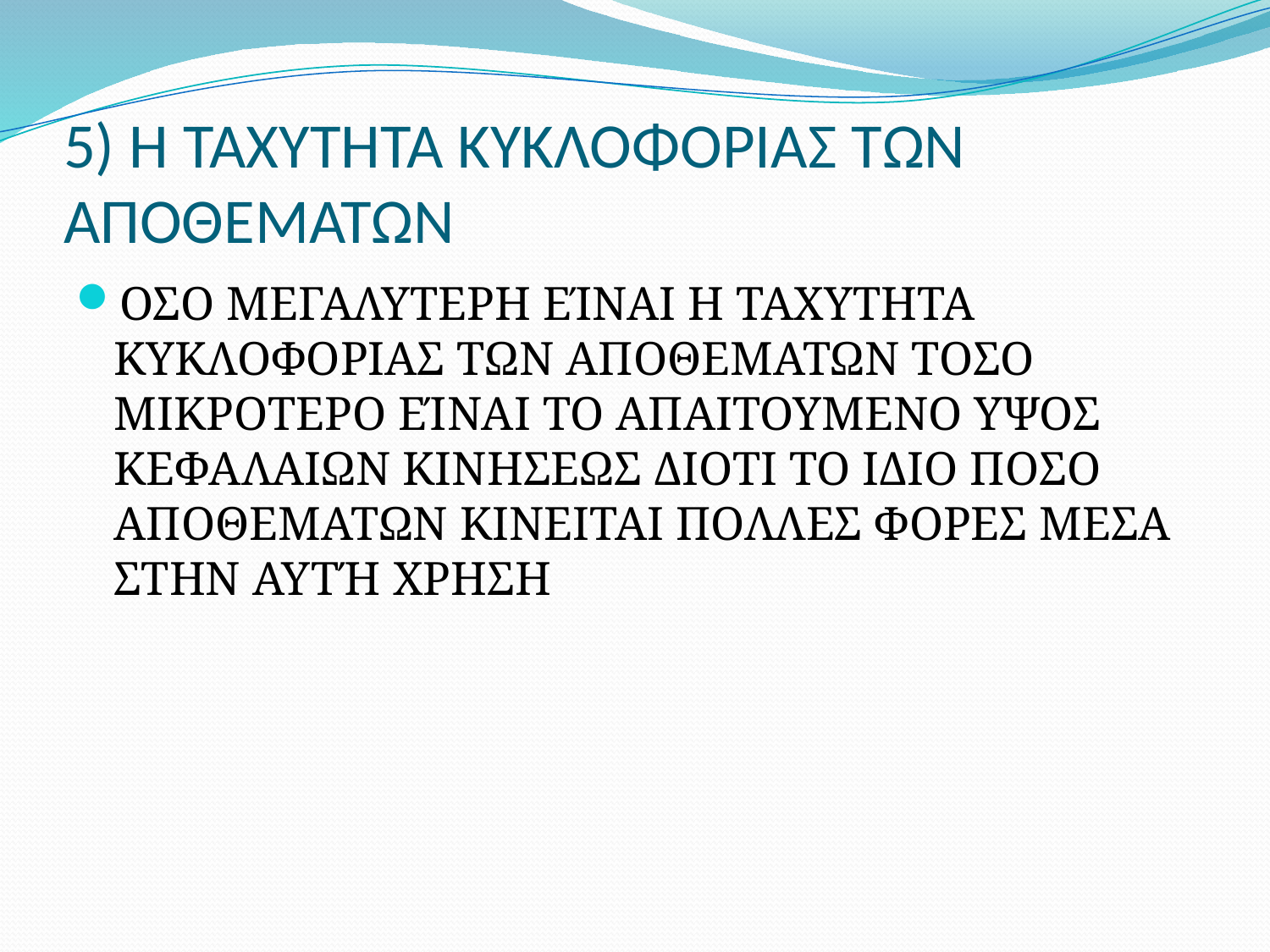

# 5) Η ΤΑΧΥΤΗΤΑ ΚΥΚΛΟΦΟΡΙΑΣ ΤΩΝ ΑΠΟΘΕΜΑΤΩΝ
ΟΣΟ ΜΕΓΑΛΥΤΕΡΗ ΕΊΝΑΙ Η ΤΑΧΥΤΗΤΑ ΚΥΚΛΟΦΟΡΙΑΣ ΤΩΝ ΑΠΟΘΕΜΑΤΩΝ ΤΟΣΟ ΜΙΚΡΟΤΕΡΟ ΕΊΝΑΙ ΤΟ ΑΠΑΙΤΟΥΜΕΝΟ ΥΨΟΣ ΚΕΦΑΛΑΙΩΝ ΚΙΝΗΣΕΩΣ ΔΙΟΤΙ ΤΟ ΙΔΙΟ ΠΟΣΟ ΑΠΟΘΕΜΑΤΩΝ ΚΙΝΕΙΤΑΙ ΠΟΛΛΕΣ ΦΟΡΕΣ ΜΕΣΑ ΣΤΗΝ ΑΥΤΉ ΧΡΗΣΗ